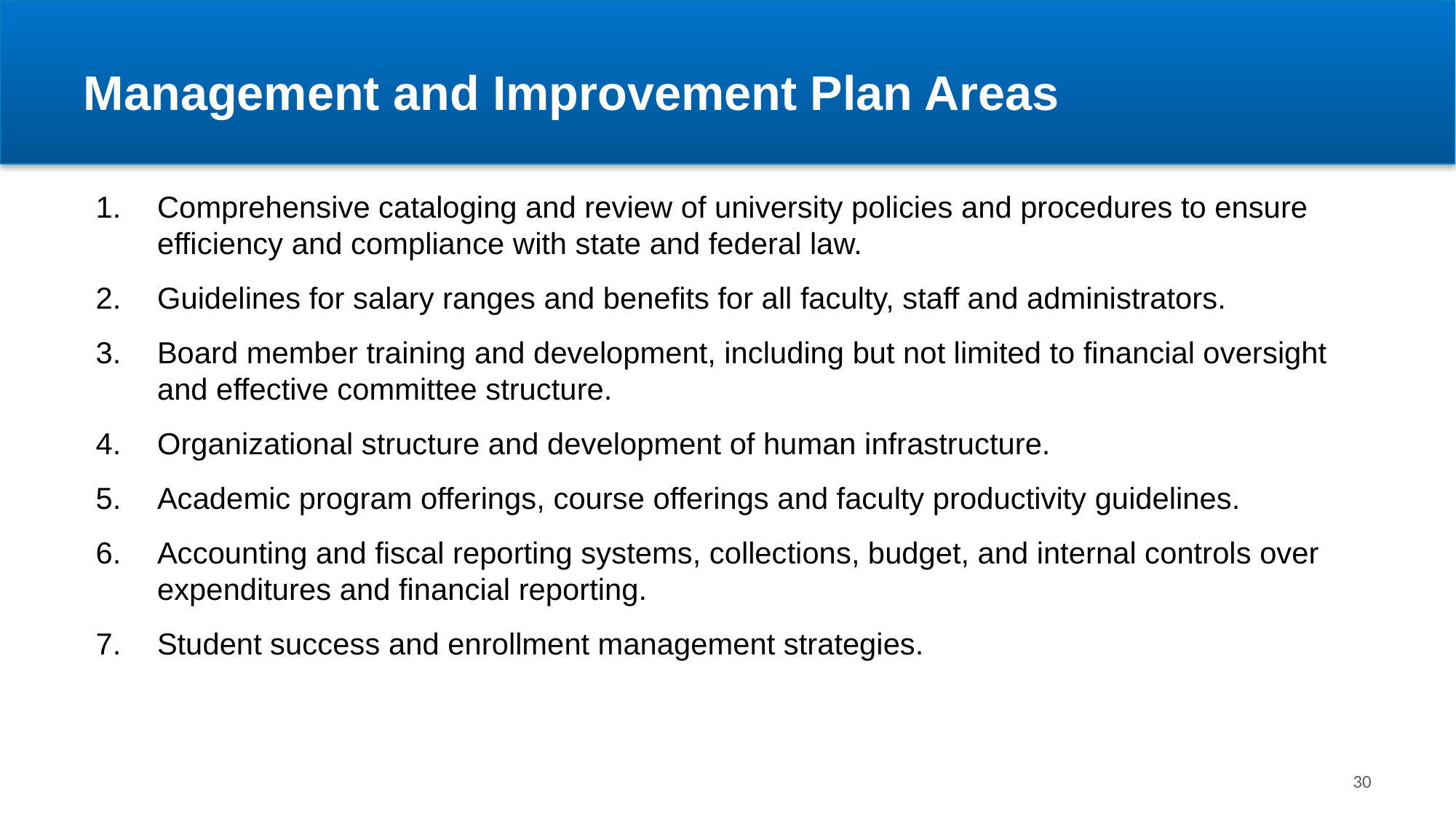

# Management and Improvement Plan Areas
Comprehensive cataloging and review of university policies and procedures to ensure efficiency and compliance with state and federal law.
Guidelines for salary ranges and benefits for all faculty, staff and administrators.
Board member training and development, including but not limited to financial oversight and effective committee structure.
Organizational structure and development of human infrastructure.
Academic program offerings, course offerings and faculty productivity guidelines.
Accounting and fiscal reporting systems, collections, budget, and internal controls over expenditures and financial reporting.
Student success and enrollment management strategies.

30